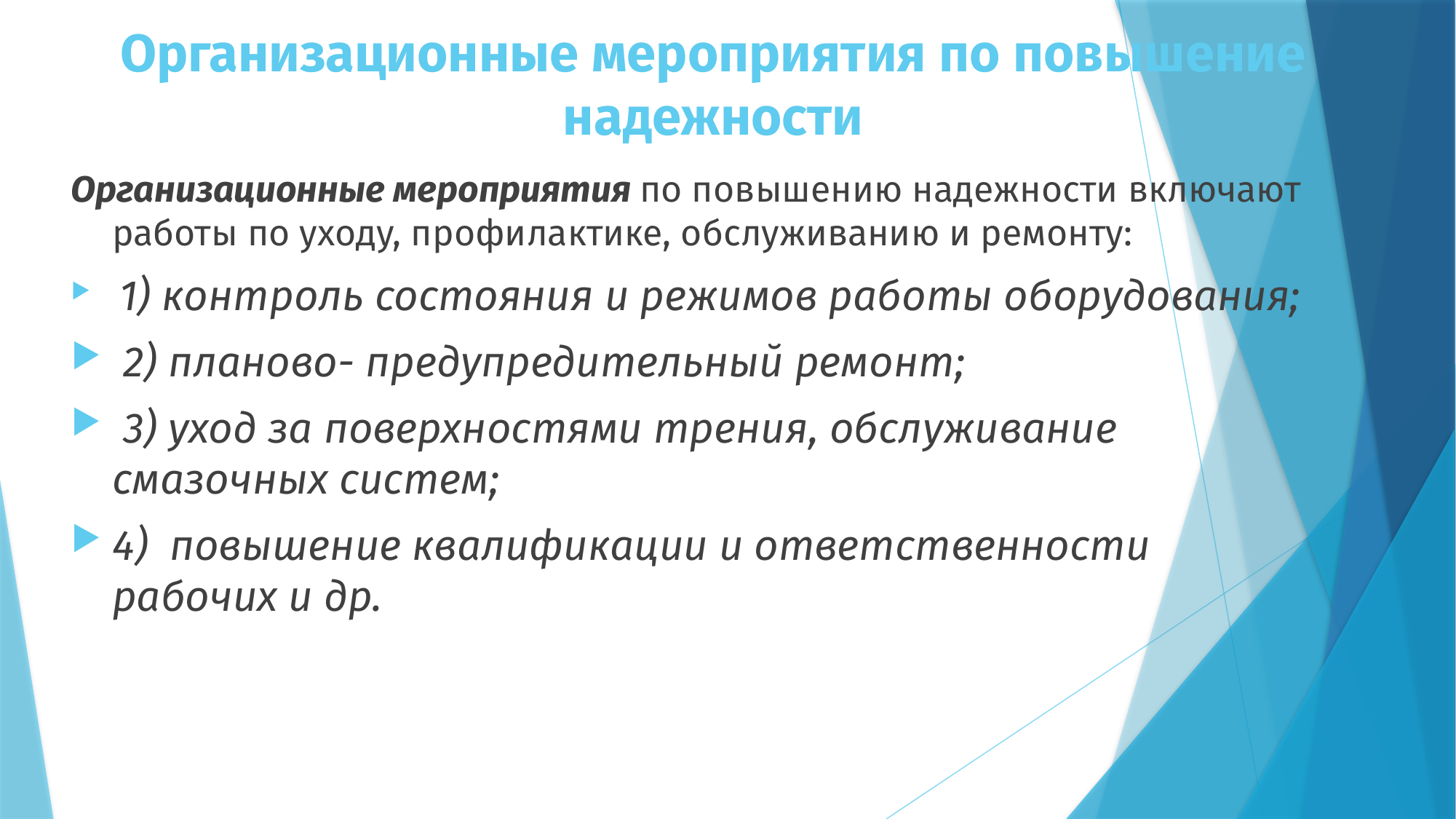

# Организационные мероприятия по повышение надежности
Организационные мероприятия по повышению надежности включают работы по уходу, профилактике, обслуживанию и ремонту:
 1) контроль состояния и режимов работы оборудования;
 2) планово- предупредительный ремонт;
 3) уход за поверхностями трения, обслуживание смазочных систем;
4)  повышение квалификации и ответственности рабочих и др.